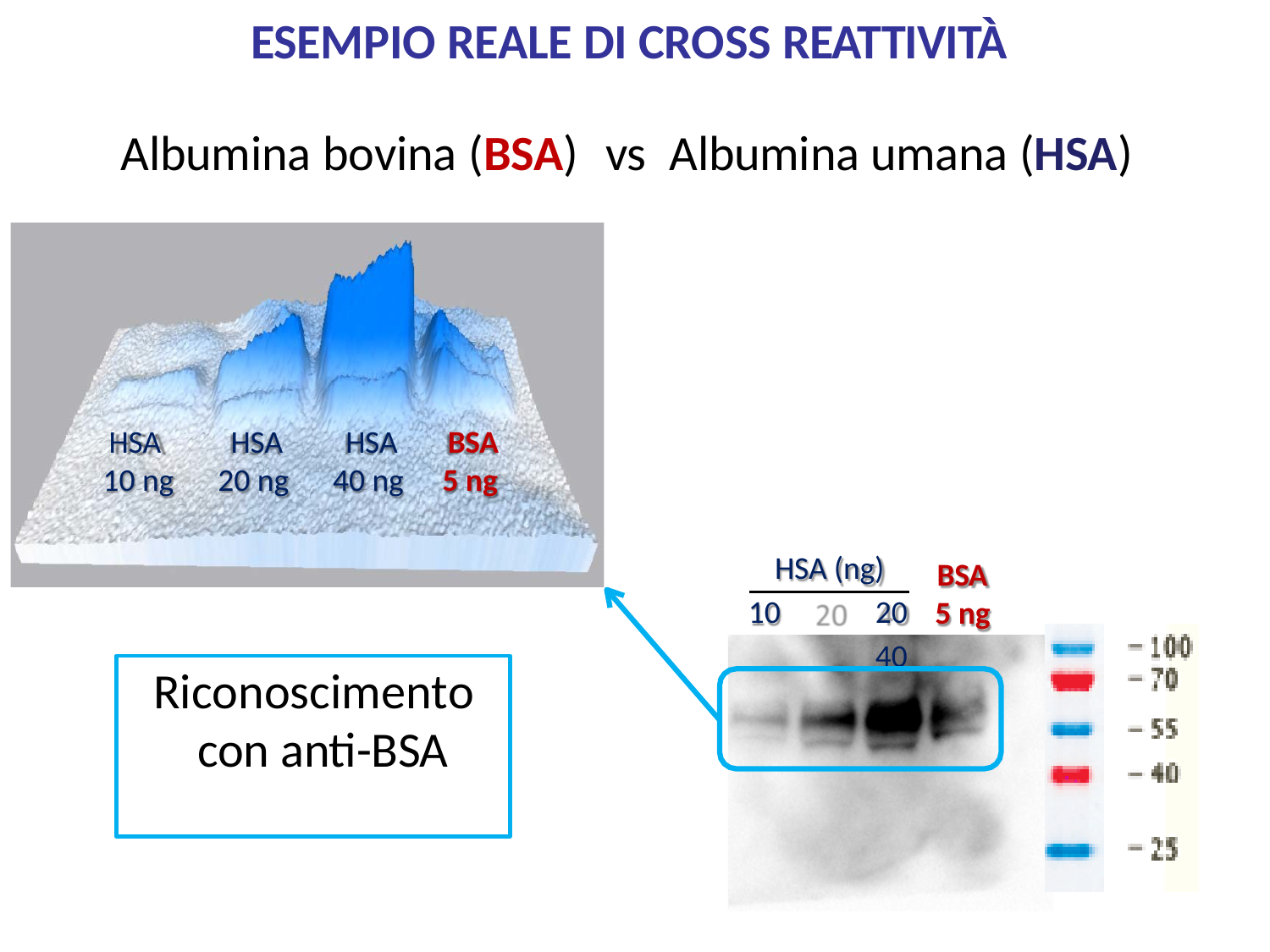

# ESEMPIO REALE DI CROSS REATTIVITÀ
Albumina bovina (BSA)	vs	Albumina umana (HSA)

HSA	HSA	HSA	BSA
10 ng	20 ng	40 ng	5 ng

HSA (ng)  10	20	40

BSA
5 ng

Riconoscimento  con anti-BSA